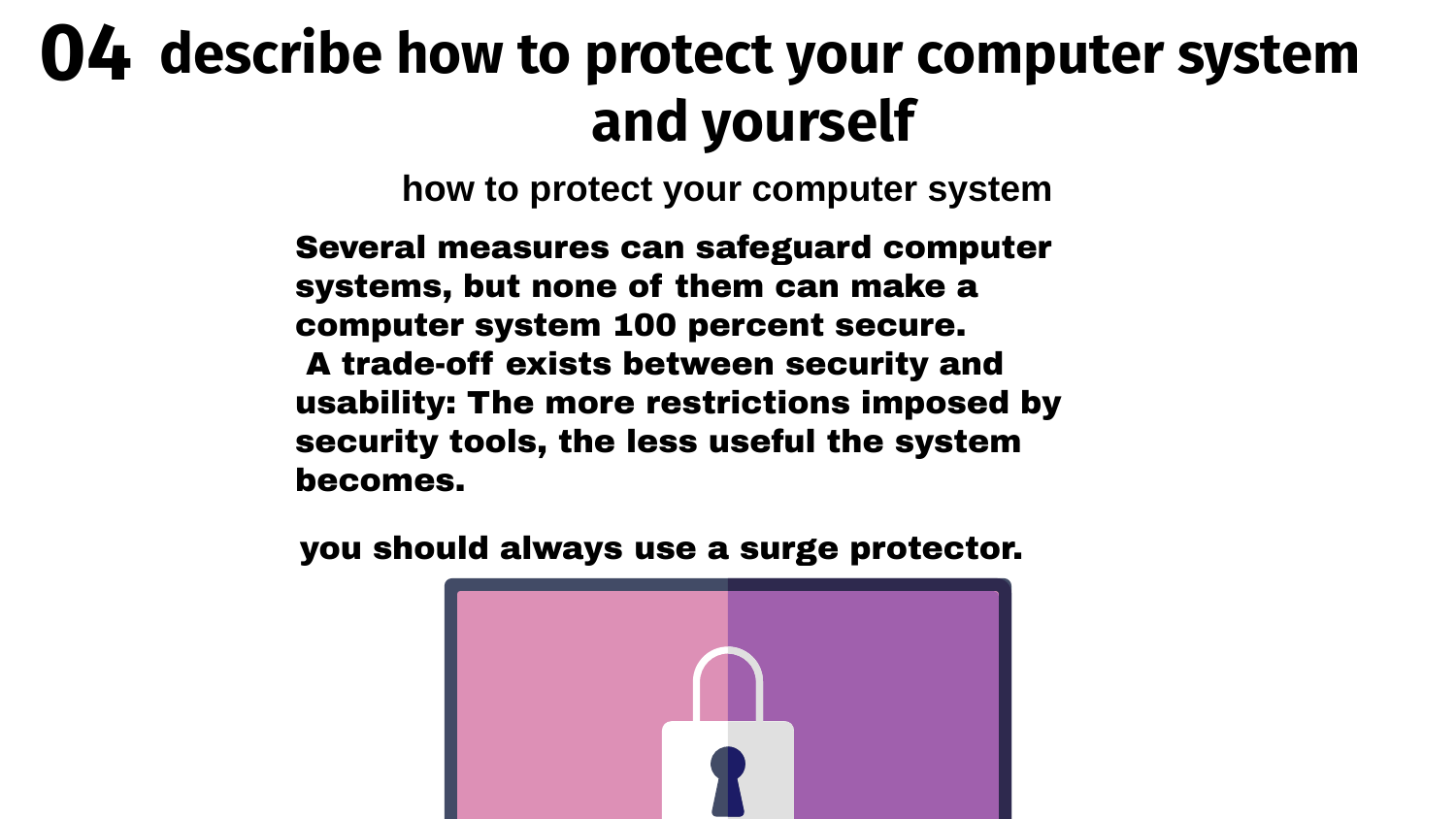

04
# describe how to protect your computer system and yourself
how to protect your computer system
Several measures can safeguard computer systems, but none of them can make a computer system 100 percent secure.
 A trade-off exists between security and usability: The more restrictions imposed by security tools, the less useful the system becomes.
you should always use a surge protector.